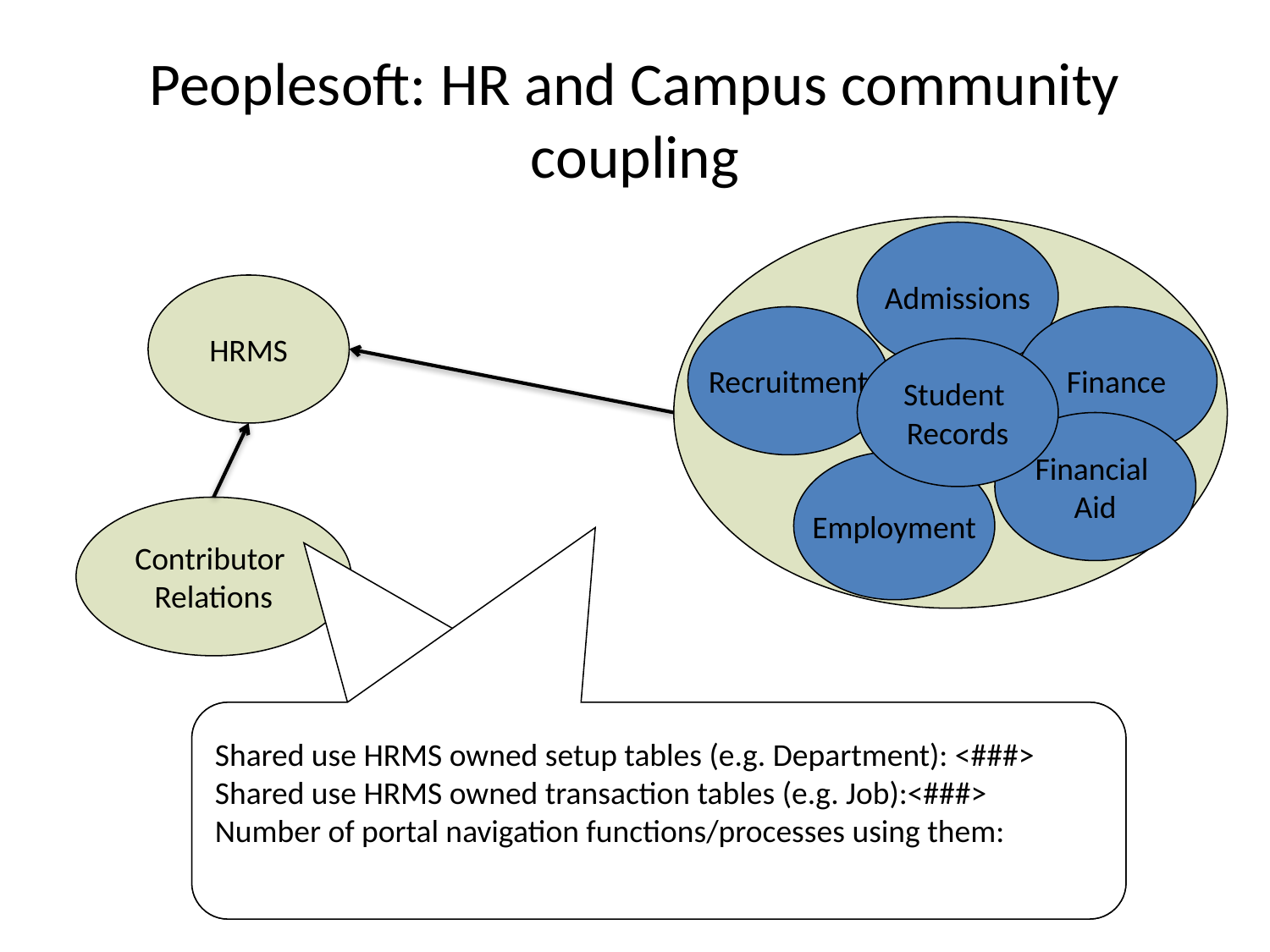

# Peoplesoft: HR and Campus community coupling

Admissions
HRMS
Recruitment
Finance
Student
Records
Financial
Aid
Employment
Contributor
Relations
Shared use HRMS owned setup tables (e.g. Department):
Shared use HRMS owned transaction tables (e.g. Job):
Number of portal navigation functions/processes using them:

Shared use HRMS owned setup tables (e.g. Department): <###>
Shared use HRMS owned transaction tables (e.g. Job):<###>
Number of portal navigation functions/processes using them: